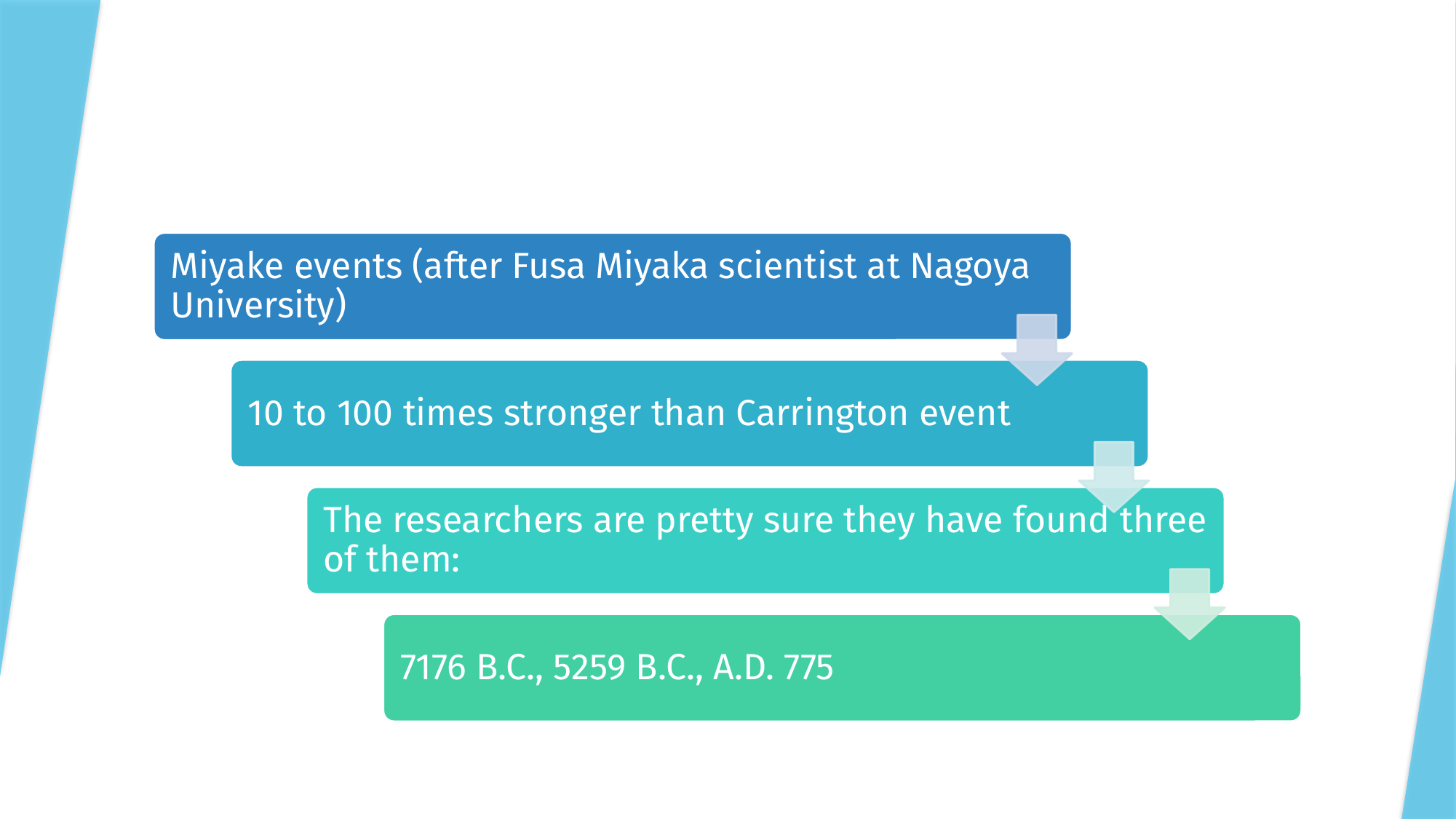

Miyake events (after Fusa Miyaka scientist at Nagoya University)
10 to 100 times stronger than Carrington event
The researchers are pretty sure they have found three of them:
7176 B.C., 5259 B.C., A.D. 775